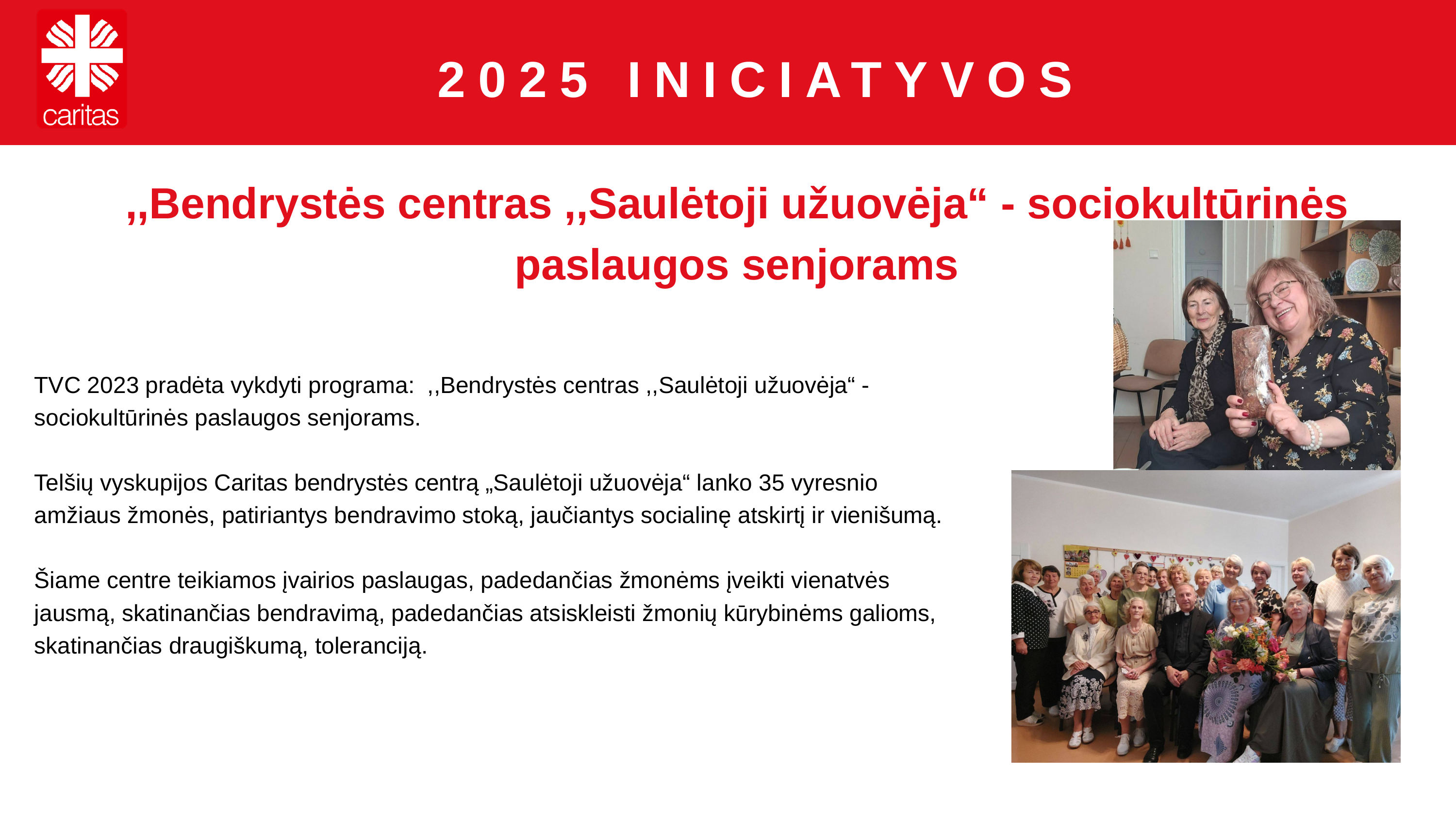

2025 INICIATYVOS
,,Bendrystės centras ,,Saulėtoji užuovėja“ - sociokultūrinės
paslaugos senjorams

TVC 2023 pradėta vykdyti programa:  ,,Bendrystės centras ,,Saulėtoji užuovėja“ - sociokultūrinės paslaugos senjorams.

Telšių vyskupijos Caritas bendrystės centrą „Saulėtoji užuovėja“ lanko 35 vyresnio amžiaus žmonės, patiriantys bendravimo stoką, jaučiantys socialinę atskirtį ir vienišumą.

Šiame centre teikiamos įvairios paslaugas, padedančias žmonėms įveikti vienatvės jausmą, skatinančias bendravimą, padedančias atsiskleisti žmonių kūrybinėms galioms, skatinančias draugiškumą, toleranciją.